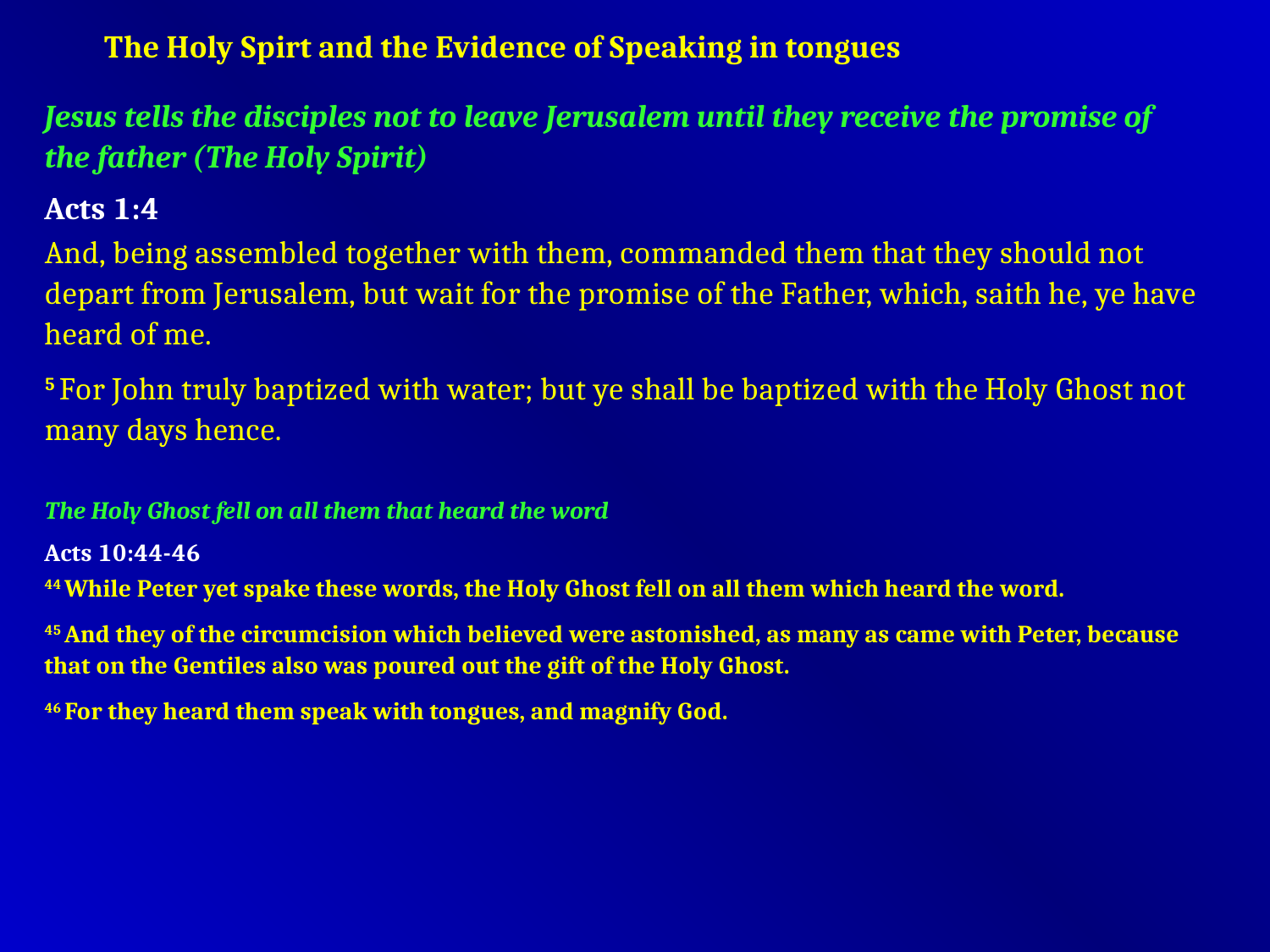

The Holy Spirt and the Evidence of Speaking in tongues
Jesus tells the disciples not to leave Jerusalem until they receive the promise of the father (The Holy Spirit)
Acts 1:4
And, being assembled together with them, commanded them that they should not depart from Jerusalem, but wait for the promise of the Father, which, saith he, ye have heard of me.
5 For John truly baptized with water; but ye shall be baptized with the Holy Ghost not many days hence.
The Holy Ghost fell on all them that heard the word
Acts 10:44-46
44 While Peter yet spake these words, the Holy Ghost fell on all them which heard the word.
45 And they of the circumcision which believed were astonished, as many as came with Peter, because that on the Gentiles also was poured out the gift of the Holy Ghost.
46 For they heard them speak with tongues, and magnify God.